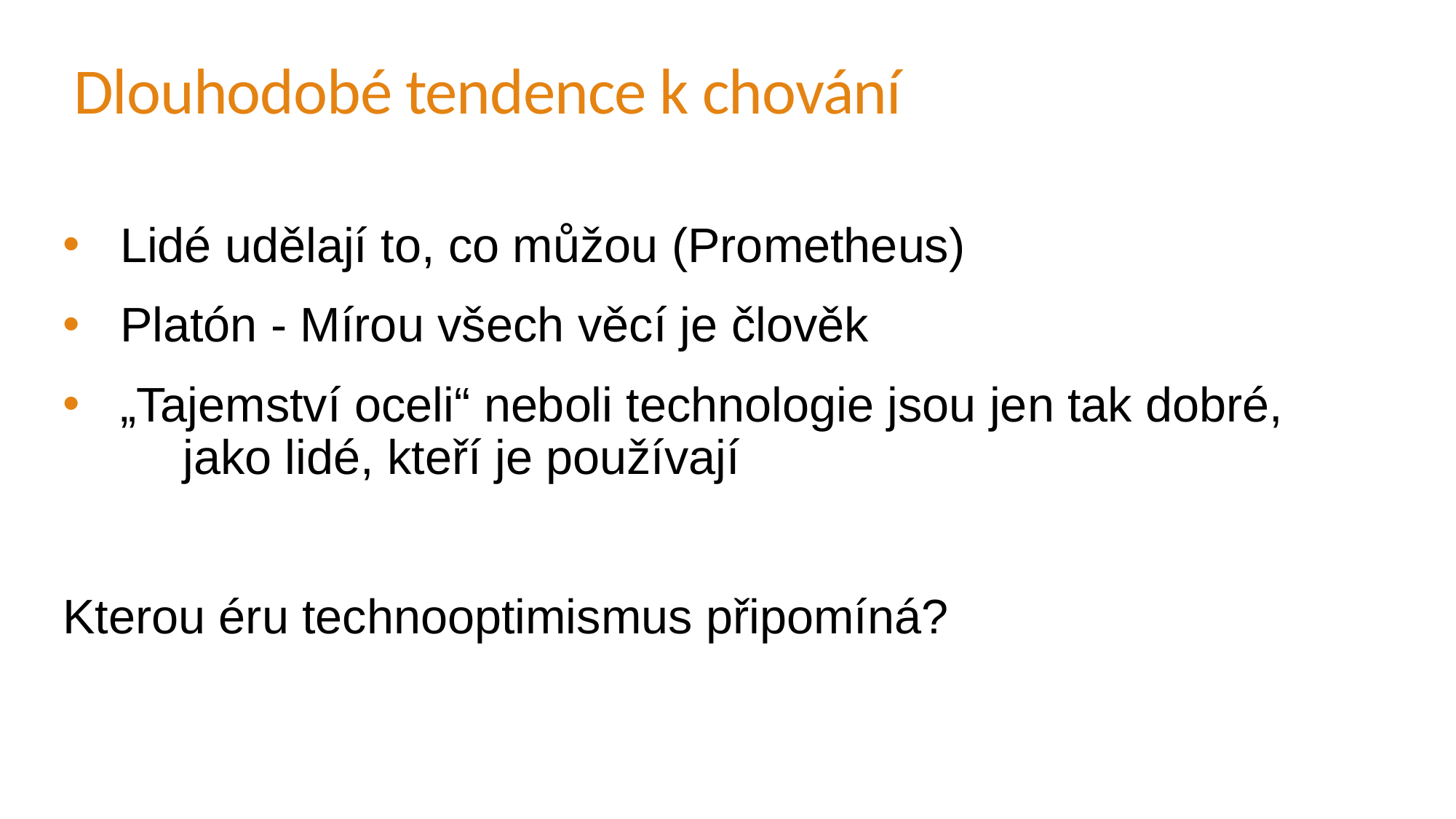

# Dlouhodobé tendence k chování
   Lidé udělají to, co můžou (Prometheus)
   Platón - Mírou všech věcí je člověk
   „Tajemství oceli“ neboli technologie jsou jen tak dobré, 	jako lidé, kteří je používají

Kterou éru technooptimismus připomíná?